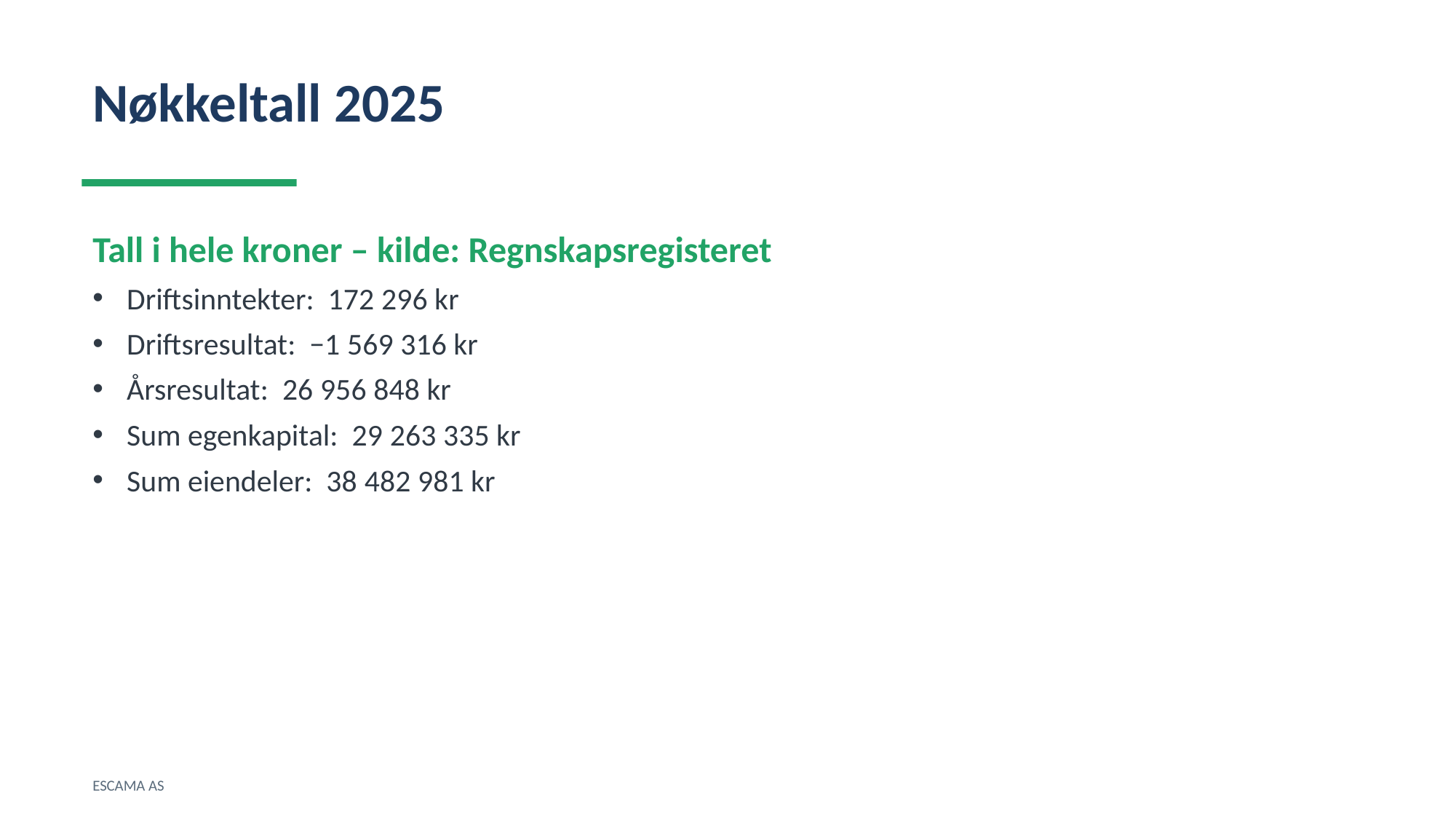

Nøkkeltall 2025

Tall i hele kroner – kilde: Regnskapsregisteret
Driftsinntekter:  172 296 kr
Driftsresultat:  −1 569 316 kr
Årsresultat:  26 956 848 kr
Sum egenkapital:  29 263 335 kr
Sum eiendeler:  38 482 981 kr
ESCAMA AS